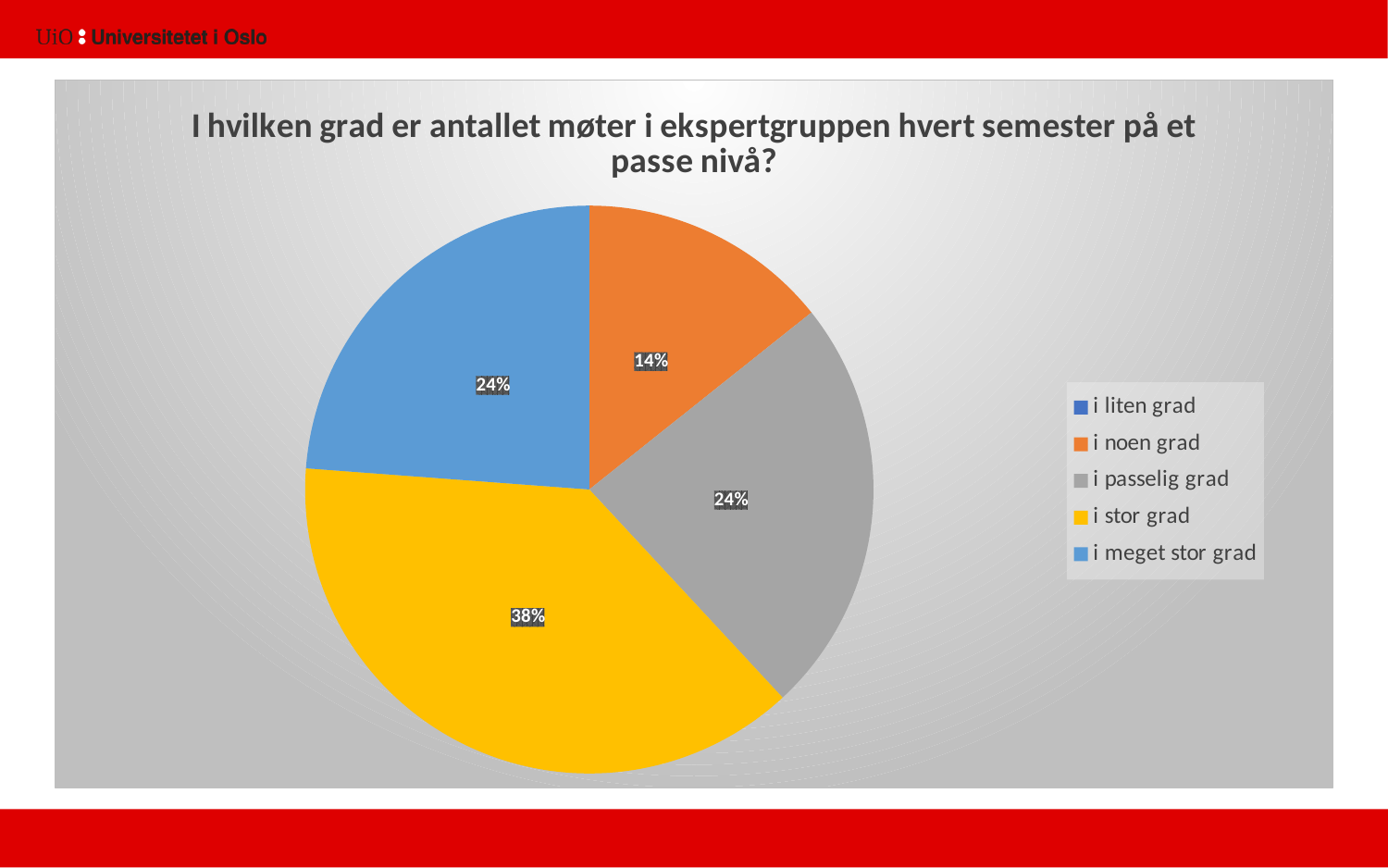

### Chart: I hvilken grad er antallet møter i ekspertgruppen hvert semester på et passe nivå?

| Category |  |
|---|---|
| i liten grad | 0.0 |
| i noen grad | 3.0 |
| i passelig grad | 5.0 |
| i stor grad | 8.0 |
| i meget stor grad | 5.0 |